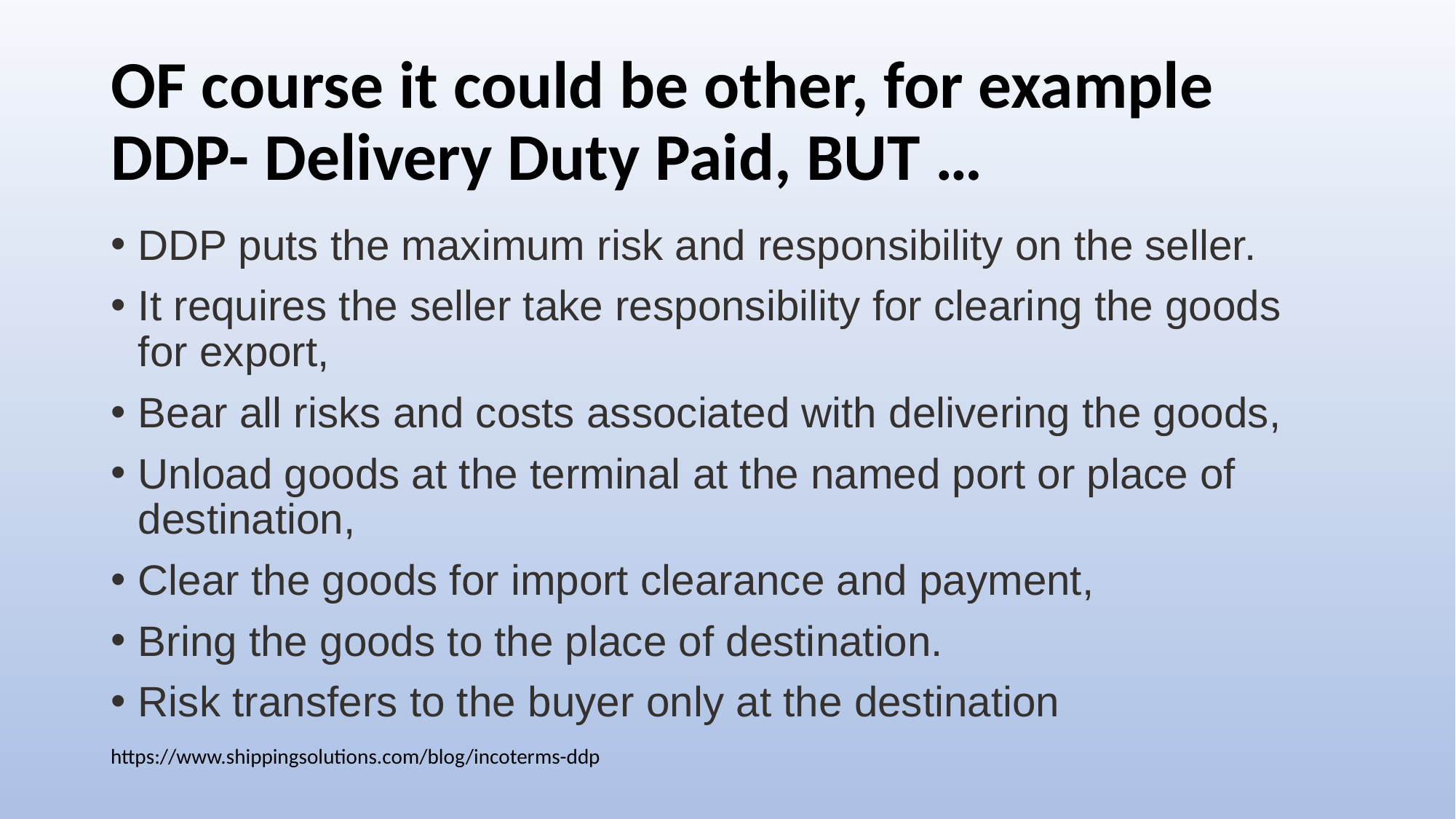

# OF course it could be other, for example DDP- Delivery Duty Paid, BUT …
DDP puts the maximum risk and responsibility on the seller.
It requires the seller take responsibility for clearing the goods for export,
Bear all risks and costs associated with delivering the goods,
Unload goods at the terminal at the named port or place of destination,
Clear the goods for import clearance and payment,
Bring the goods to the place of destination.
Risk transfers to the buyer only at the destination

https://www.shippingsolutions.com/blog/incoterms-ddp